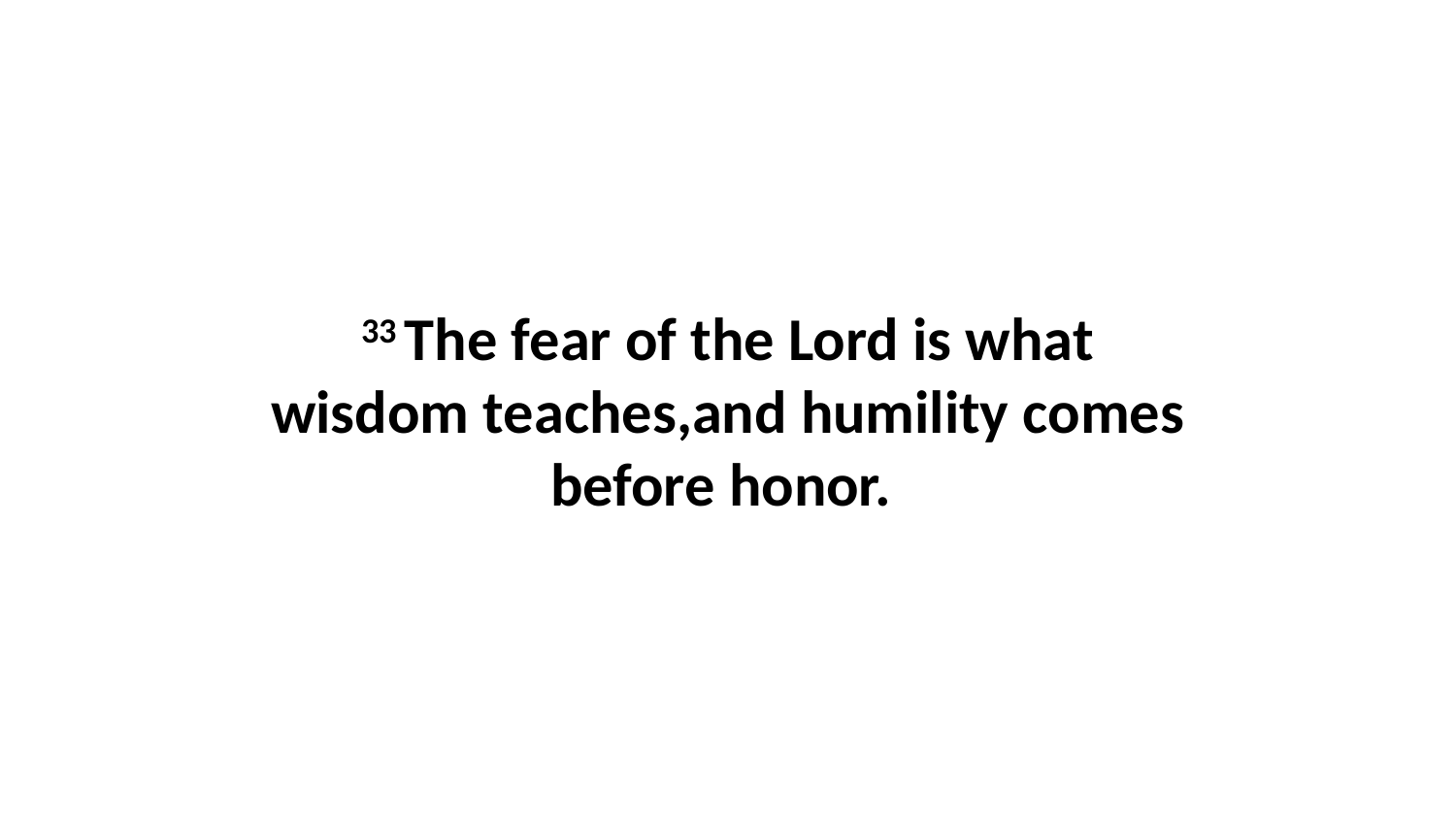

33 The fear of the Lord is what wisdom teaches,and humility comes before honor.